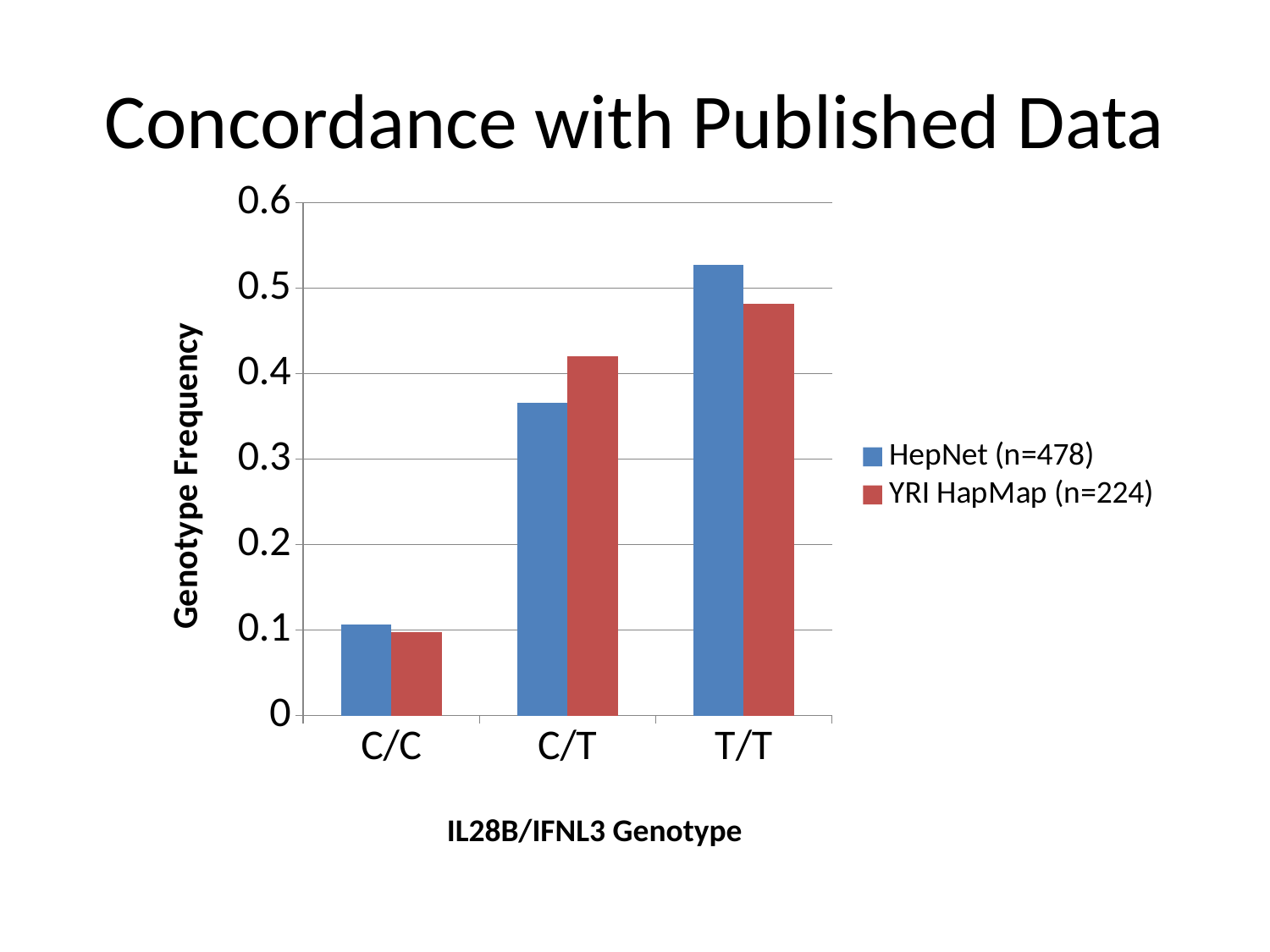

# Concordance with Published Data

### Chart

| Category |  |  |
|---|---|---|
| C/C | 0.10669456066945608 | 0.09800000000000003 |
| C/T | 0.36610878661087876 | 0.42000000000000004 |
| T/T | 0.5271966527196653 | 0.48200000000000004 |
IL28B/IFNL3 Genotype